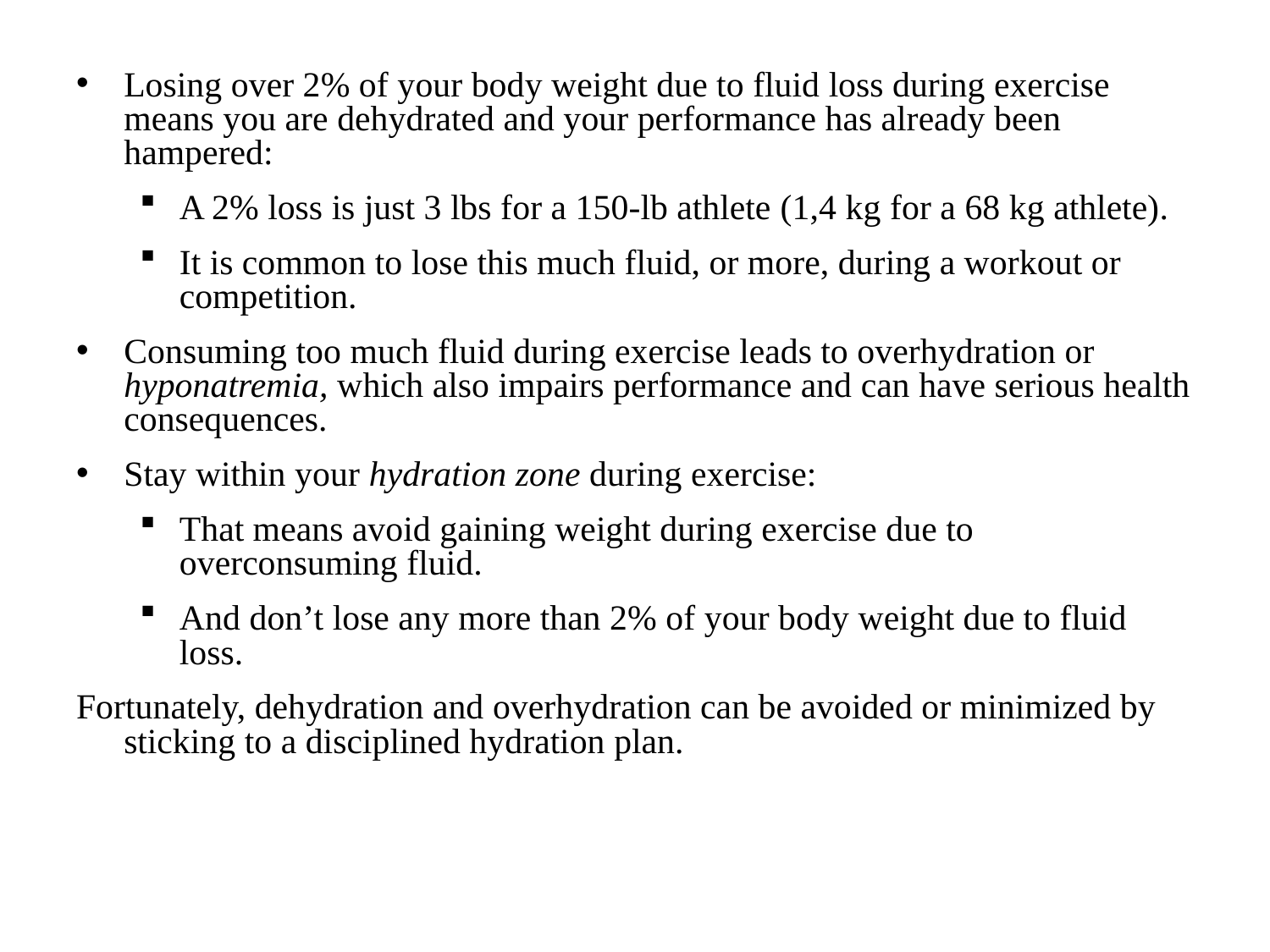

Losing over 2% of your body weight due to fluid loss during exercise means you are dehydrated and your performance has already been hampered:
A 2% loss is just 3 lbs for a 150-lb athlete (1,4 kg for a 68 kg athlete).
It is common to lose this much fluid, or more, during a workout or competition.
Consuming too much fluid during exercise leads to overhydration or hyponatremia, which also impairs performance and can have serious health consequences.
Stay within your hydration zone during exercise:
That means avoid gaining weight during exercise due to overconsuming fluid.
And don’t lose any more than 2% of your body weight due to fluid loss.
Fortunately, dehydration and overhydration can be avoided or minimized by sticking to a disciplined hydration plan.